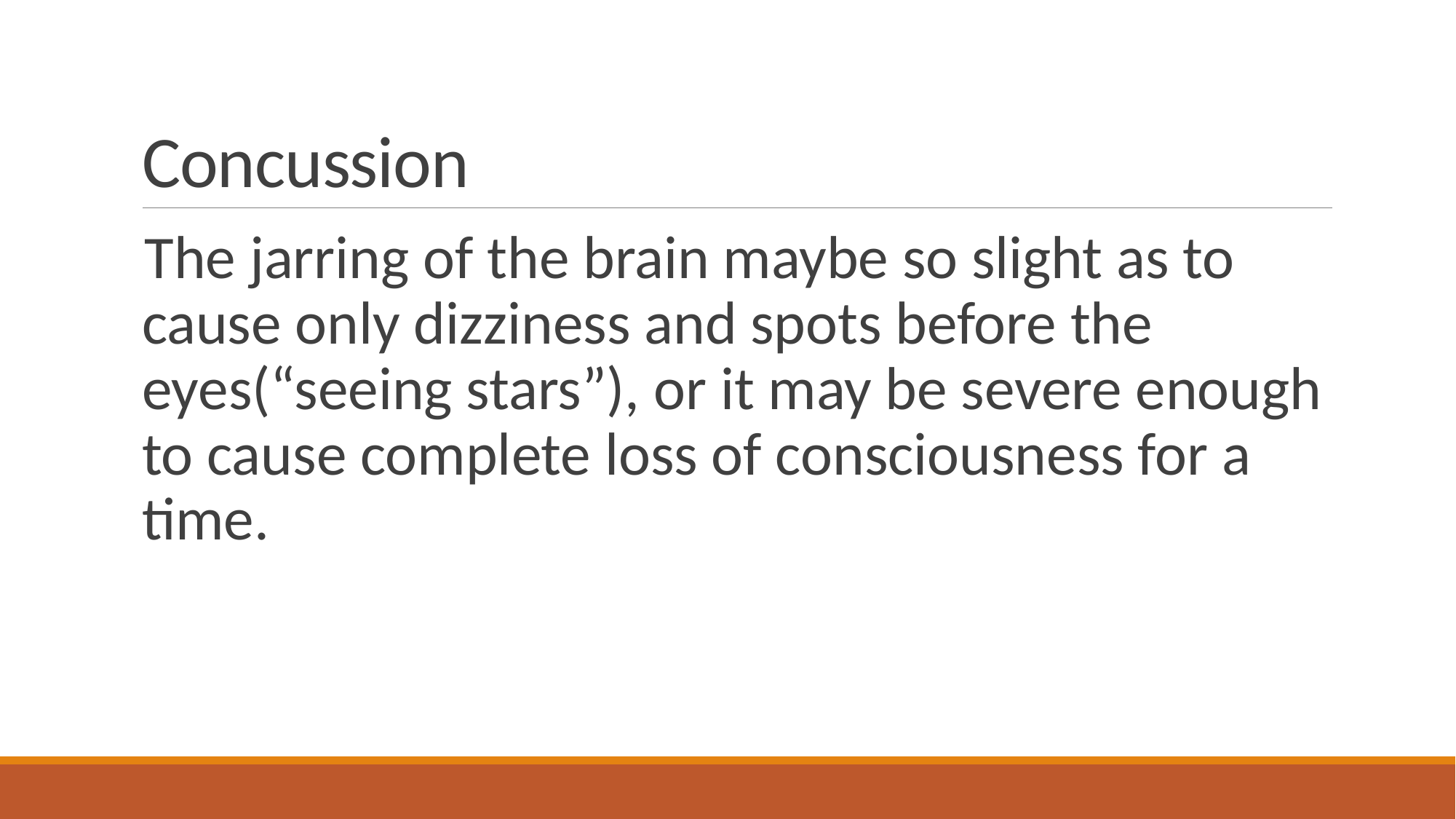

# Concussion
The jarring of the brain maybe so slight as to cause only dizziness and spots before the eyes(“seeing stars”), or it may be severe enough to cause complete loss of consciousness for a time.